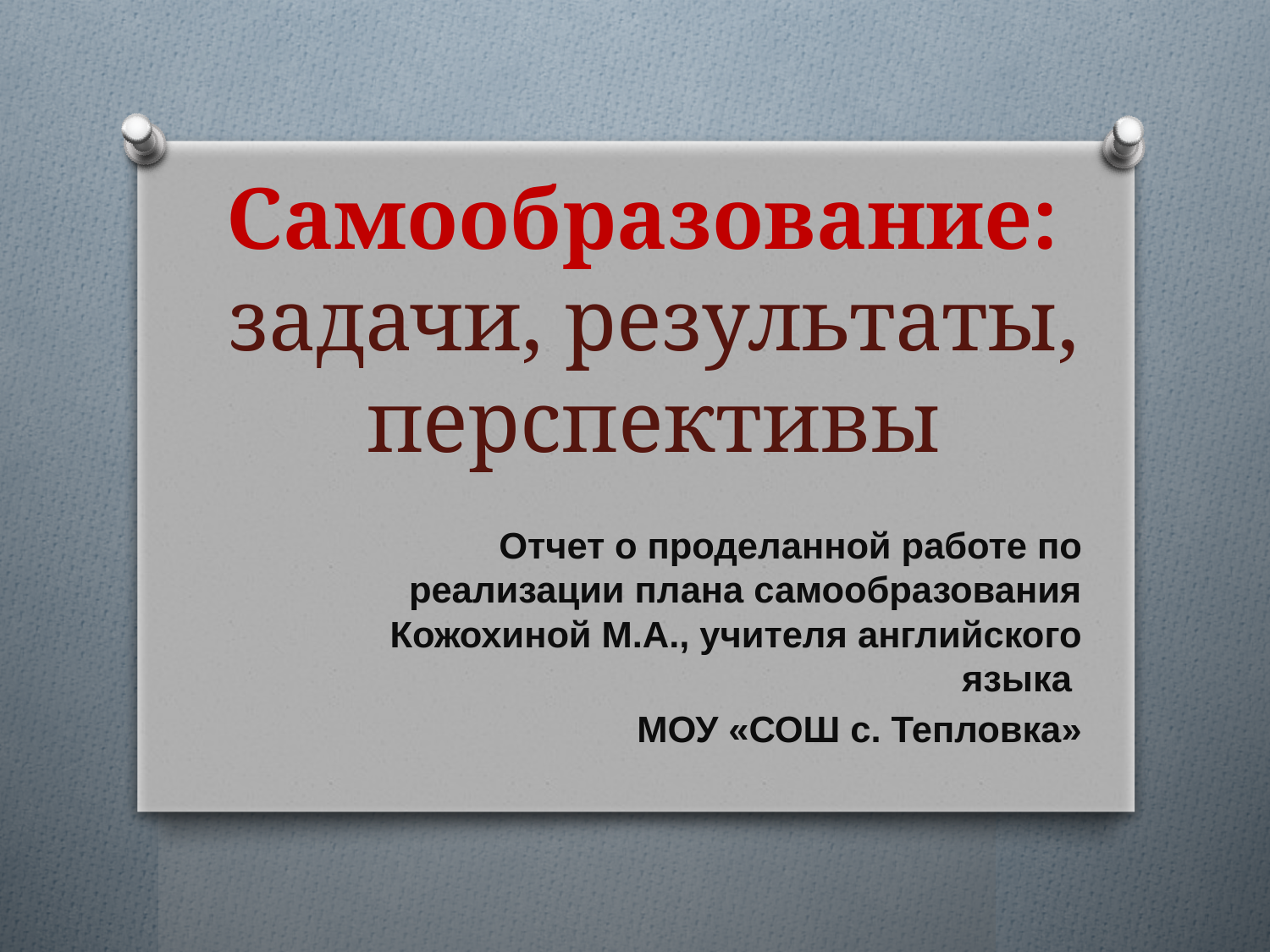

# Самообразование: задачи, результаты, перспективы
Отчет о проделанной работе по реализации плана самообразования Кожохиной М.А., учителя английского языка
МОУ «СОШ с. Тепловка»